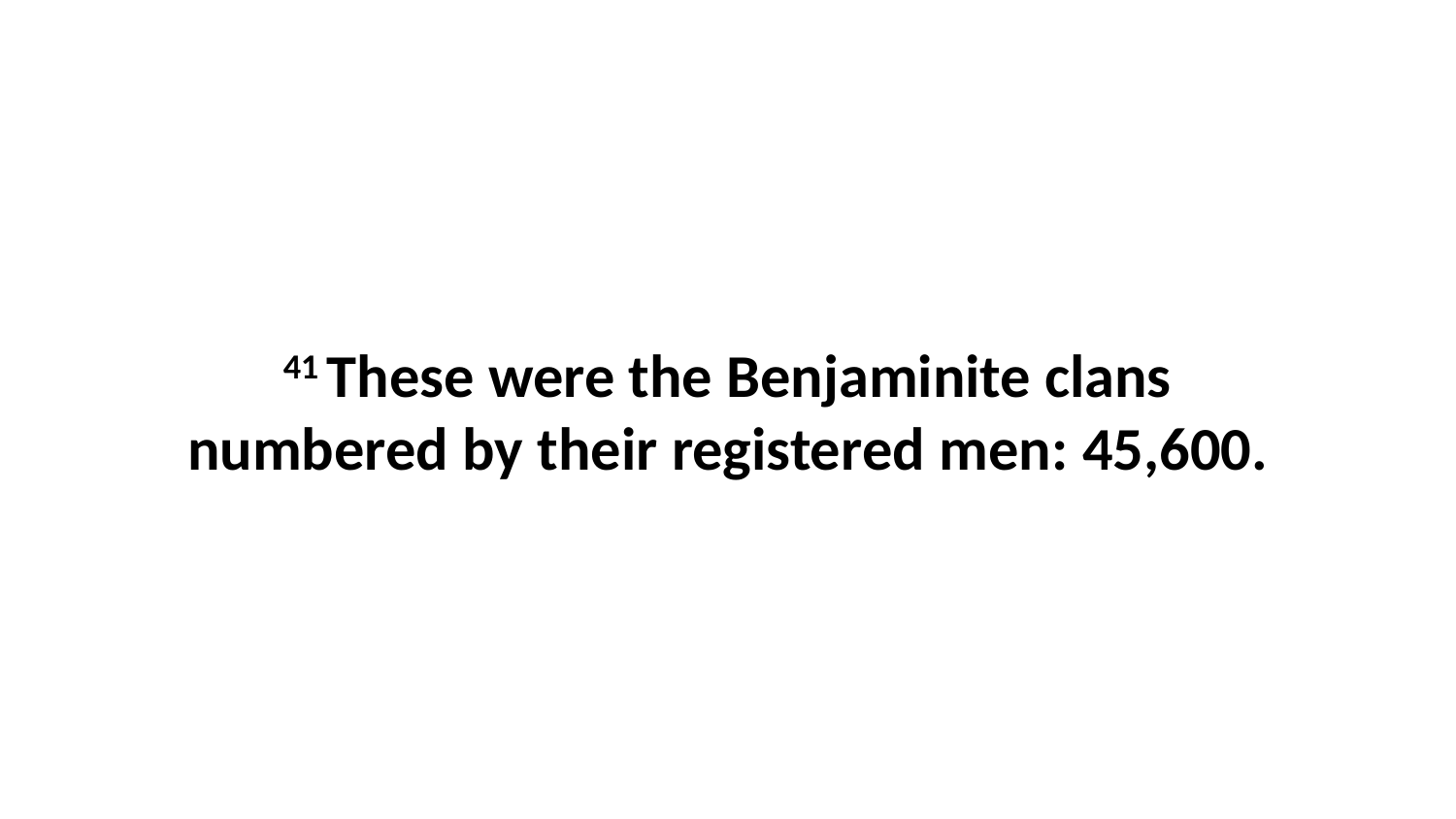

41 These were the Benjaminite clans numbered by their registered men: 45,600.